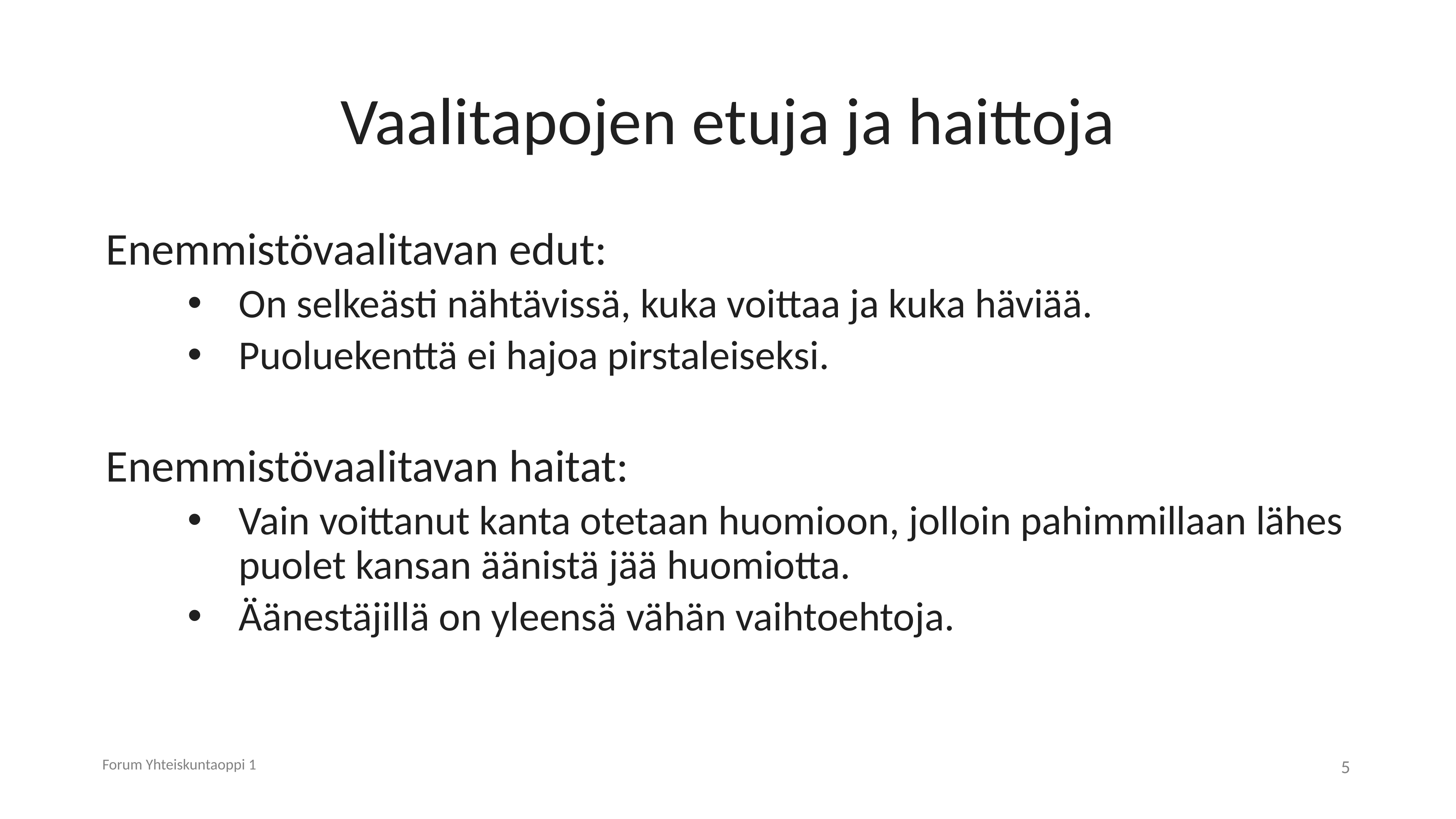

# Vaalitapojen etuja ja haittoja
Enemmistövaalitavan edut:
On selkeästi nähtävissä, kuka voittaa ja kuka häviää.
Puoluekenttä ei hajoa pirstaleiseksi.
Enemmistövaalitavan haitat:
Vain voittanut kanta otetaan huomioon, jolloin pahimmillaan lähes puolet kansan äänistä jää huomiotta.
Äänestäjillä on yleensä vähän vaihtoehtoja.
Forum Yhteiskuntaoppi 1
5